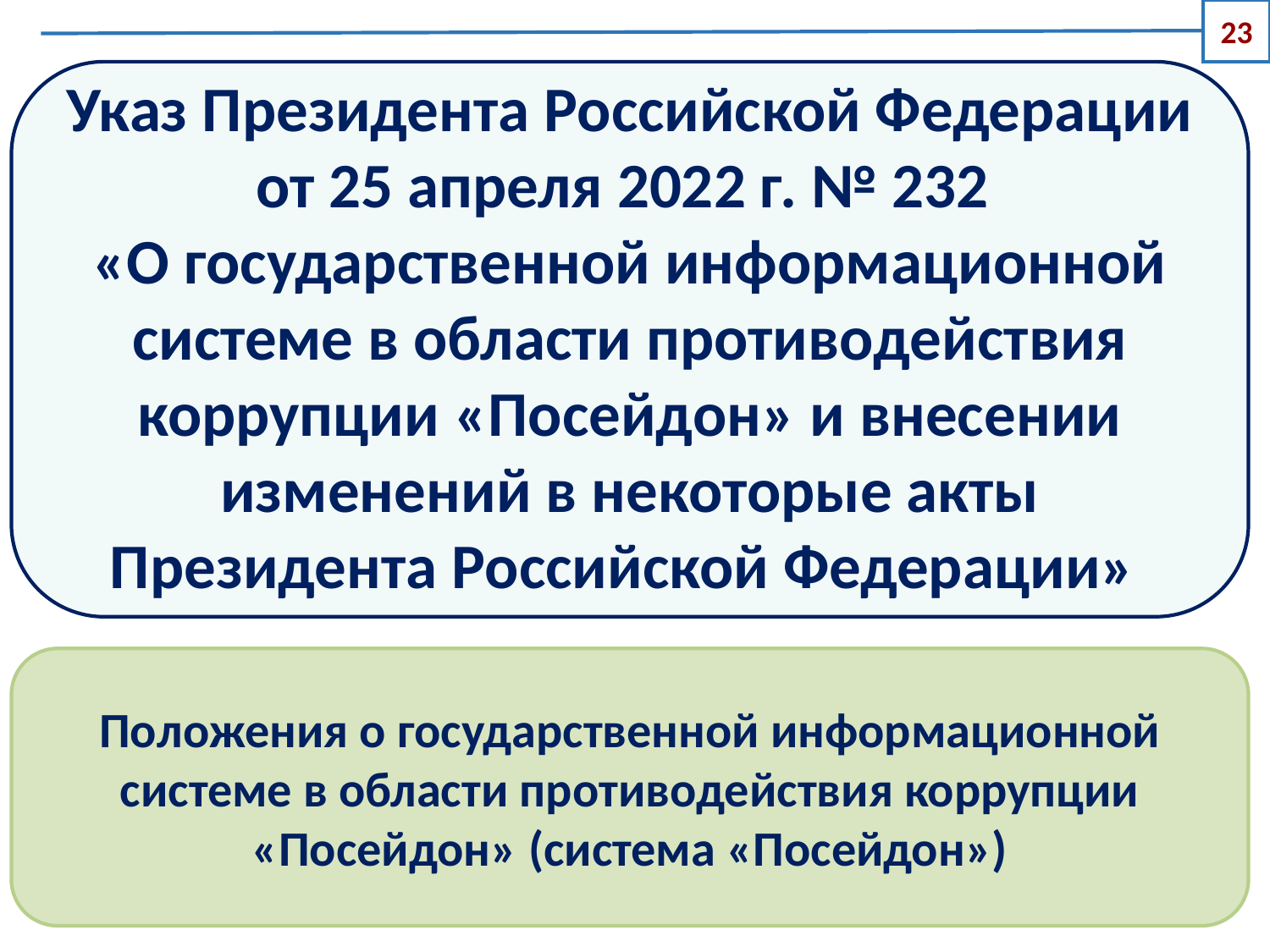

23

Указ Президента Российской Федерации от 25 апреля 2022 г. № 232
«О государственной информационной системе в области противодействия коррупции «Посейдон» и внесении изменений в некоторые акты Президента Российской Федерации»

Положения о государственной информационной системе в области противодействия коррупции «Посейдон» (система «Посейдон»)